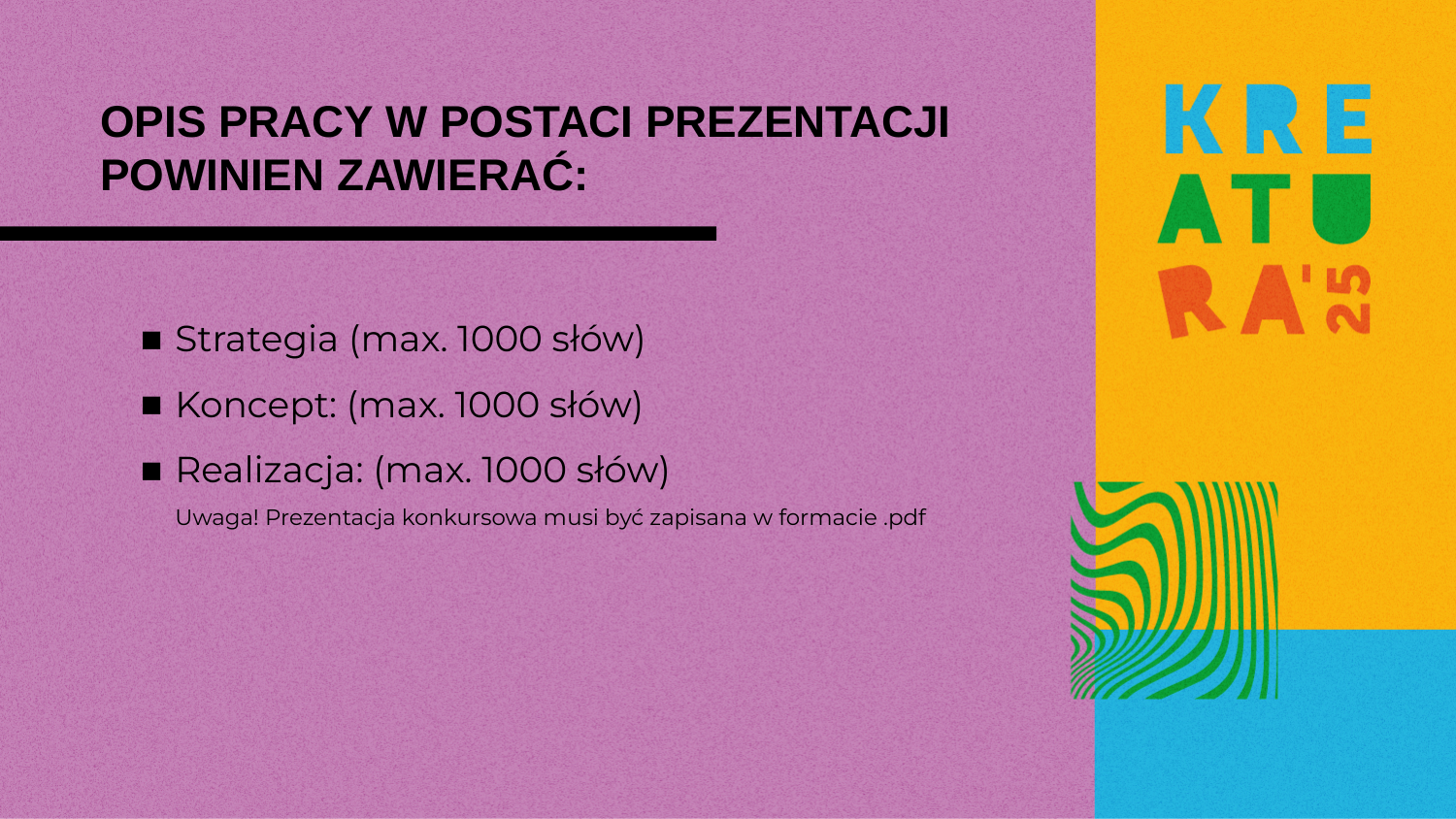

OPIS PRACY W POSTACI PREZENTACJI POWINIEN ZAWIERAĆ:

Strategia (max. 1000 słów)
Koncept: (max. 1000 słów)
Realizacja: (max. 1000 słów)
Uwaga! Prezentacja konkursowa musi być zapisana w formacie .pdf